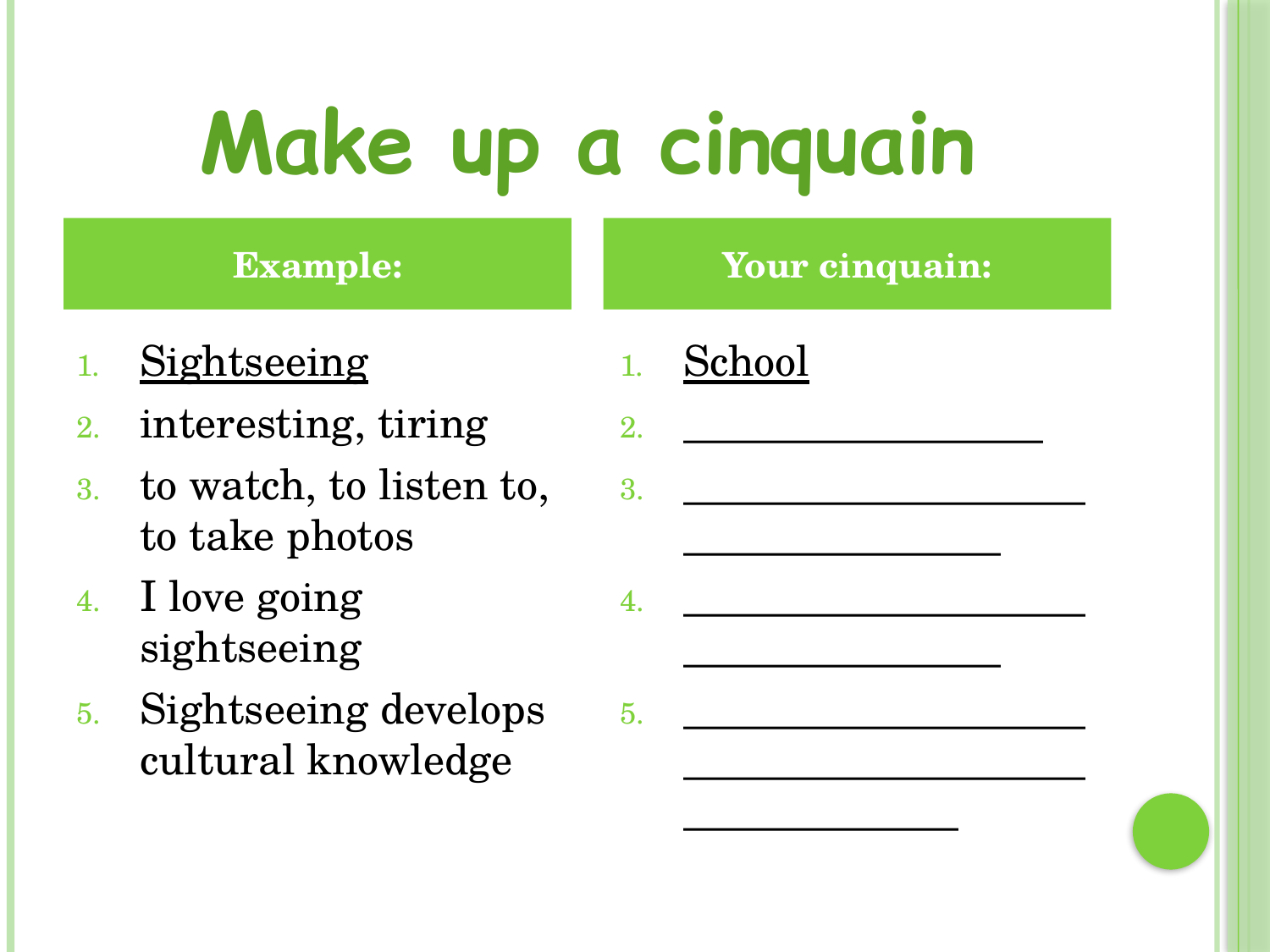

# Make up a cinquain
Example:
Your cinquain:
Sightseeing
interesting, tiring
to watch, to listen to, to take photos
I love going sightseeing
Sightseeing develops cultural knowledge

School
_________________
__________________________________
__________________________________
___________________________________________________